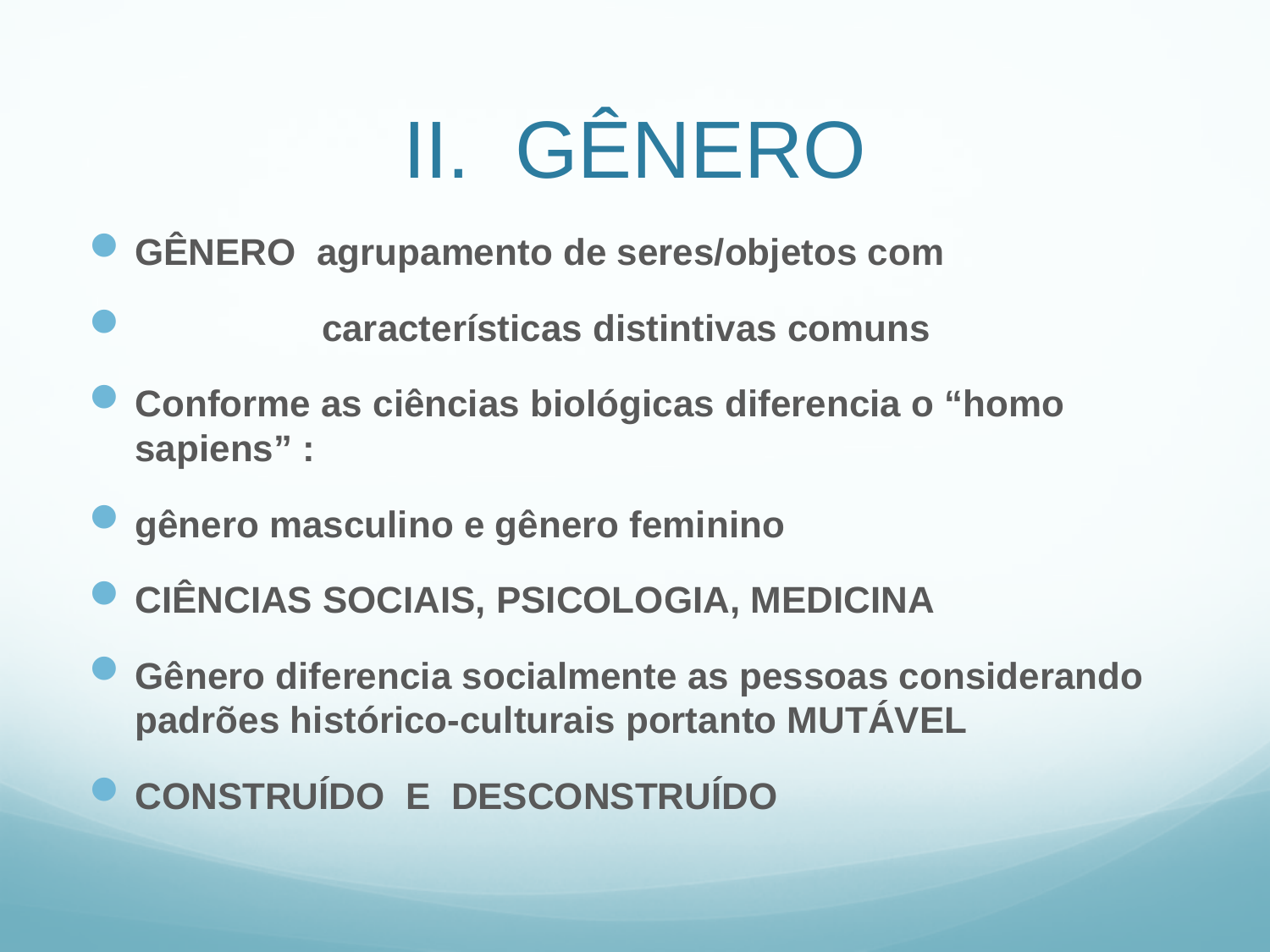

# II.  GÊNERO
GÊNERO  agrupamento de seres/objetos com
                  características distintivas comuns
Conforme as ciências biológicas diferencia o “homo sapiens” :
gênero masculino e gênero feminino
CIÊNCIAS SOCIAIS, PSICOLOGIA, MEDICINA
Gênero diferencia socialmente as pessoas considerando padrões histórico-culturais portanto MUTÁVEL
CONSTRUÍDO  E  DESCONSTRUÍDO